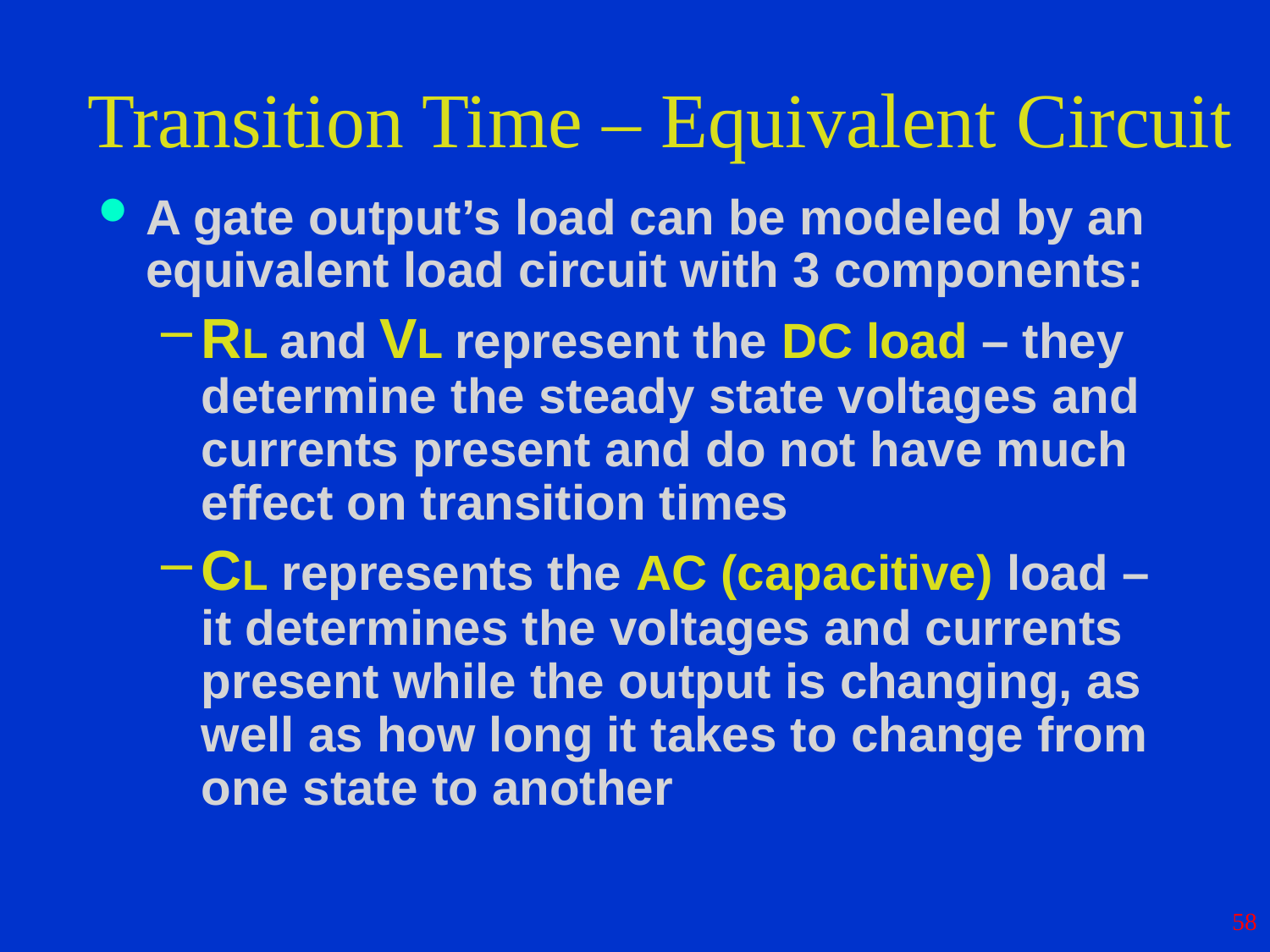

# Transition Time – Equivalent Circuit
A gate output’s load can be modeled by an equivalent load circuit with 3 components:
RL and VL represent the DC load – they determine the steady state voltages and currents present and do not have much effect on transition times
CL represents the AC (capacitive) load – it determines the voltages and currents present while the output is changing, as well as how long it takes to change from one state to another
58